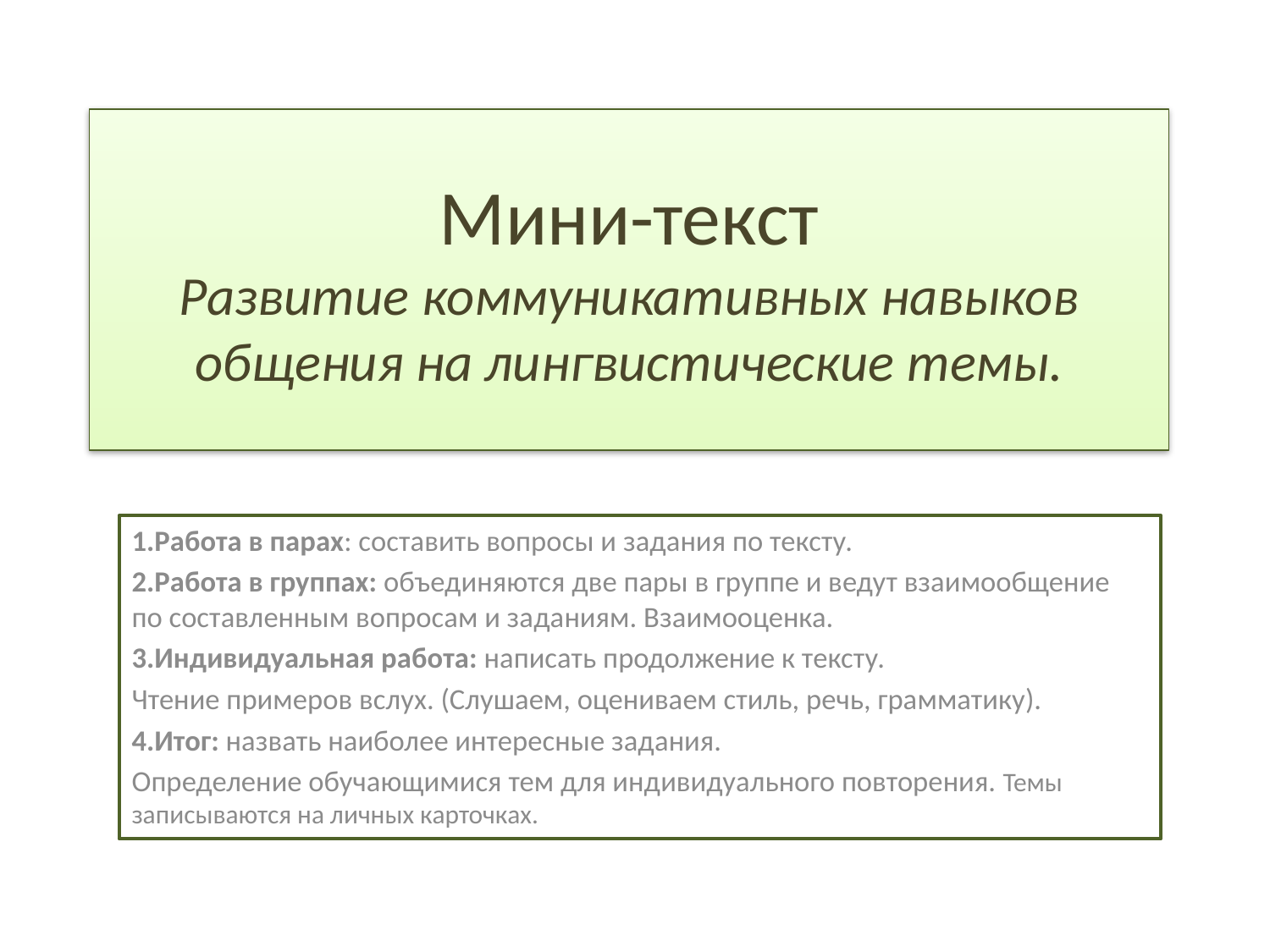

# Мини-текст Развитие коммуникативных навыков общения на лингвистические темы.
1.Работа в парах: составить вопросы и задания по тексту.
2.Работа в группах: объединяются две пары в группе и ведут взаимообщение  по составленным вопросам и заданиям. Взаимооценка.
3.Индивидуальная работа: написать продолжение к тексту.
Чтение примеров вслух. (Слушаем, оцениваем стиль, речь, грамматику).
4.Итог: назвать наиболее интересные задания.
Определение обучающимися тем для индивидуального повторения. Темы записываются на личных карточках.